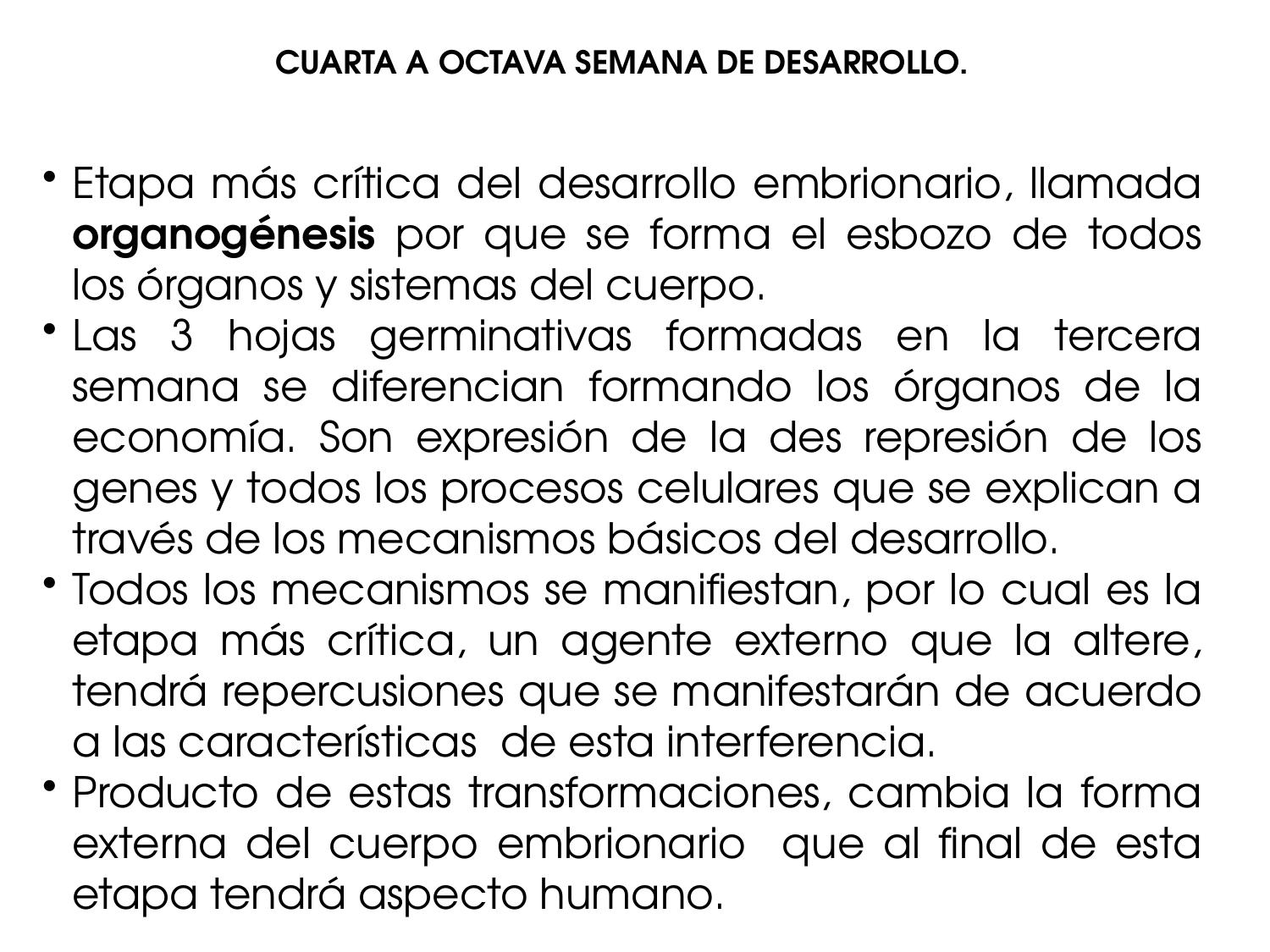

CUARTA A OCTAVA SEMANA DE DESARROLLO.

Etapa más crítica del desarrollo embrionario, llamada organogénesis por que se forma el esbozo de todos los órganos y sistemas del cuerpo.
Las 3 hojas germinativas formadas en la tercera semana se diferencian formando los órganos de la economía. Son expresión de la des represión de los genes y todos los procesos celulares que se explican a través de los mecanismos básicos del desarrollo.
Todos los mecanismos se manifiestan, por lo cual es la etapa más crítica, un agente externo que la altere, tendrá repercusiones que se manifestarán de acuerdo a las características  de esta interferencia.
Producto de estas transformaciones, cambia la forma externa del cuerpo embrionario  que al final de esta etapa tendrá aspecto humano.